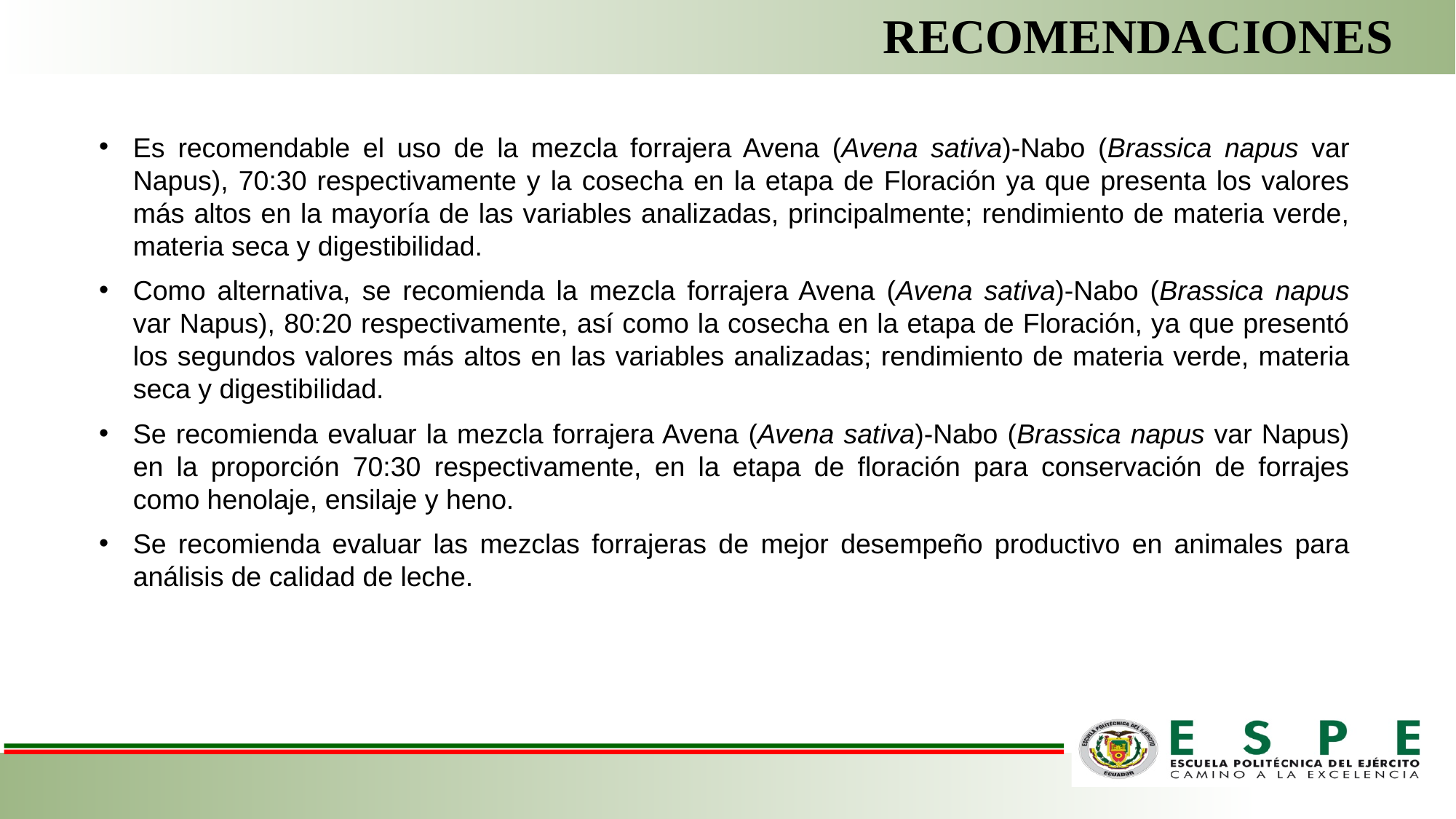

RECOMENDACIONES

Es recomendable el uso de la mezcla forrajera Avena (Avena sativa)-Nabo (Brassica napus var Napus), 70:30 respectivamente y la cosecha en la etapa de Floración ya que presenta los valores más altos en la mayoría de las variables analizadas, principalmente; rendimiento de materia verde, materia seca y digestibilidad.
Como alternativa, se recomienda la mezcla forrajera Avena (Avena sativa)-Nabo (Brassica napus var Napus), 80:20 respectivamente, así como la cosecha en la etapa de Floración, ya que presentó los segundos valores más altos en las variables analizadas; rendimiento de materia verde, materia seca y digestibilidad.
Se recomienda evaluar la mezcla forrajera Avena (Avena sativa)-Nabo (Brassica napus var Napus) en la proporción 70:30 respectivamente, en la etapa de floración para conservación de forrajes como henolaje, ensilaje y heno.
Se recomienda evaluar las mezclas forrajeras de mejor desempeño productivo en animales para análisis de calidad de leche.